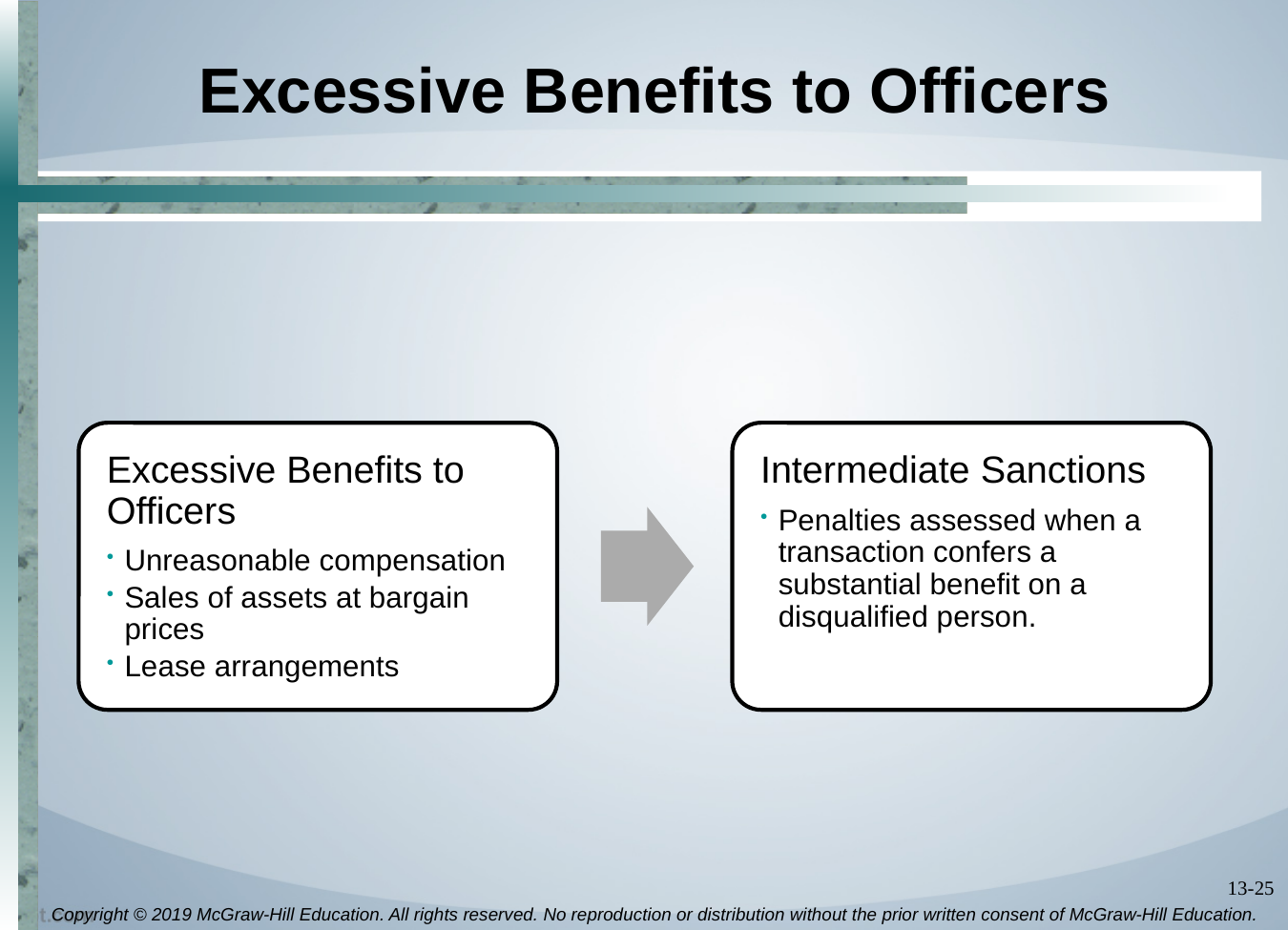

# Excessive Benefits to Officers
Excessive Benefits to Officers
Unreasonable compensation
Sales of assets at bargain prices
Lease arrangements

Intermediate Sanctions
Penalties assessed when a transaction confers a substantial benefit on a disqualified person.